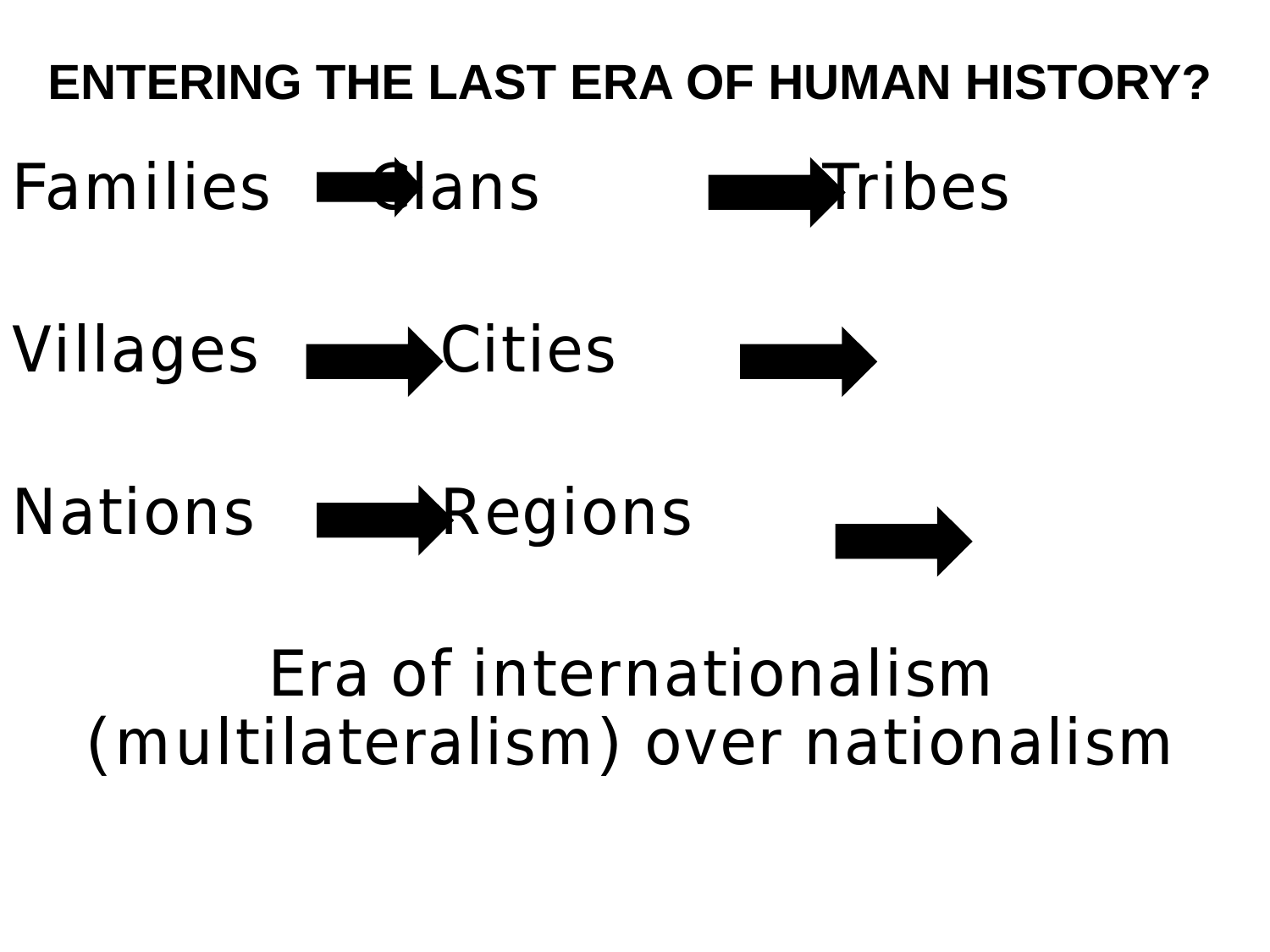

# ENTERING THE LAST ERA OF HUMAN HISTORY?
Families 	   Clans	        	Tribes

Villages  		Cities

Nations         	Regions

Era of internationalism (multilateralism) over nationalism